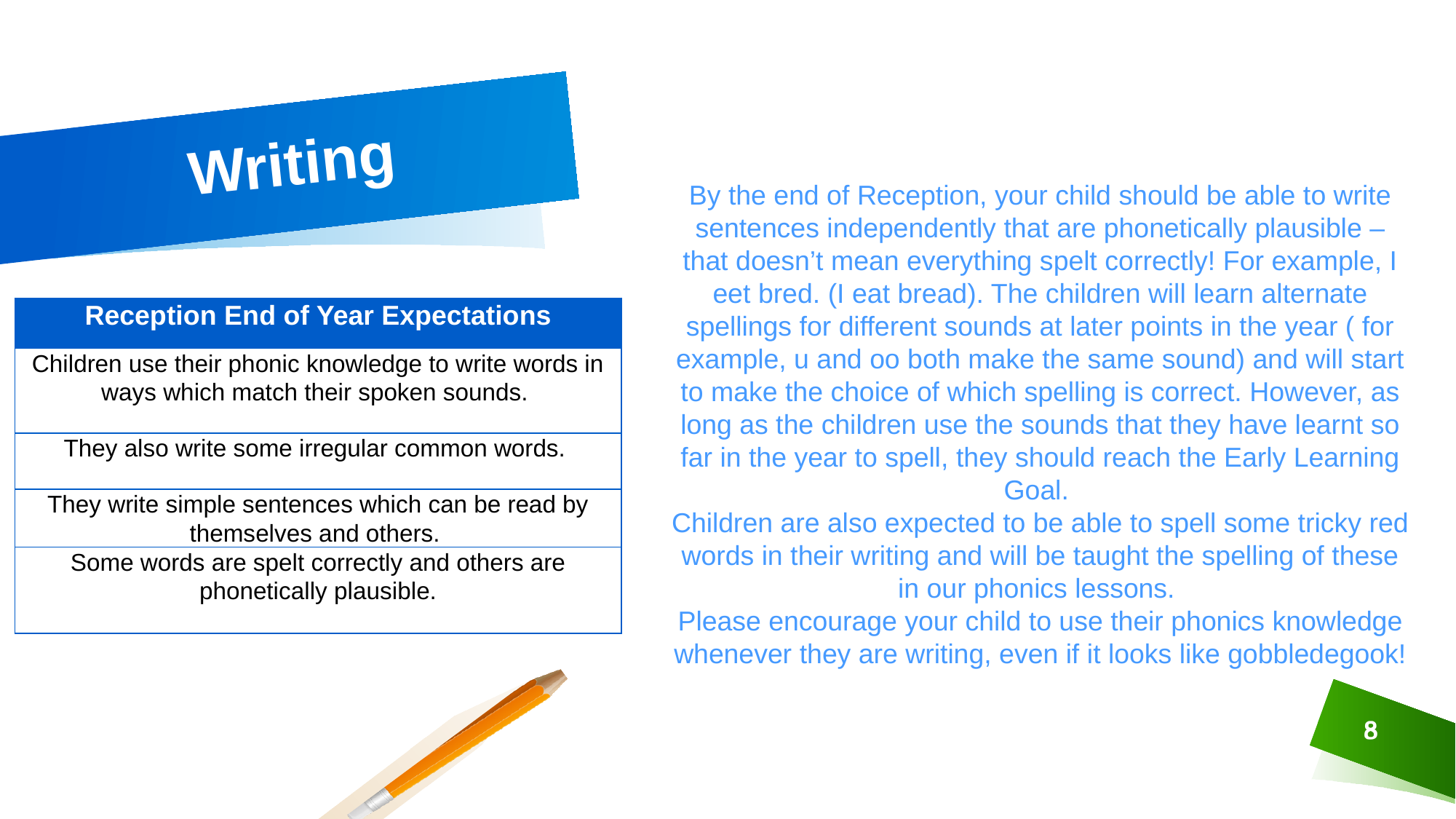

# Writing
By the end of Reception, your child should be able to write sentences independently that are phonetically plausible – that doesn’t mean everything spelt correctly! For example, I eet bred. (I eat bread). The children will learn alternate spellings for different sounds at later points in the year ( for example, u and oo both make the same sound) and will start to make the choice of which spelling is correct. However, as long as the children use the sounds that they have learnt so far in the year to spell, they should reach the Early Learning Goal.
Children are also expected to be able to spell some tricky red words in their writing and will be taught the spelling of these in our phonics lessons.
Please encourage your child to use their phonics knowledge whenever they are writing, even if it looks like gobbledegook!
| Reception End of Year Expectations |
| --- |
| Children use their phonic knowledge to write words in ways which match their spoken sounds. |
| They also write some irregular common words. |
| They write simple sentences which can be read by themselves and others. |
| Some words are spelt correctly and others are phonetically plausible. |
8